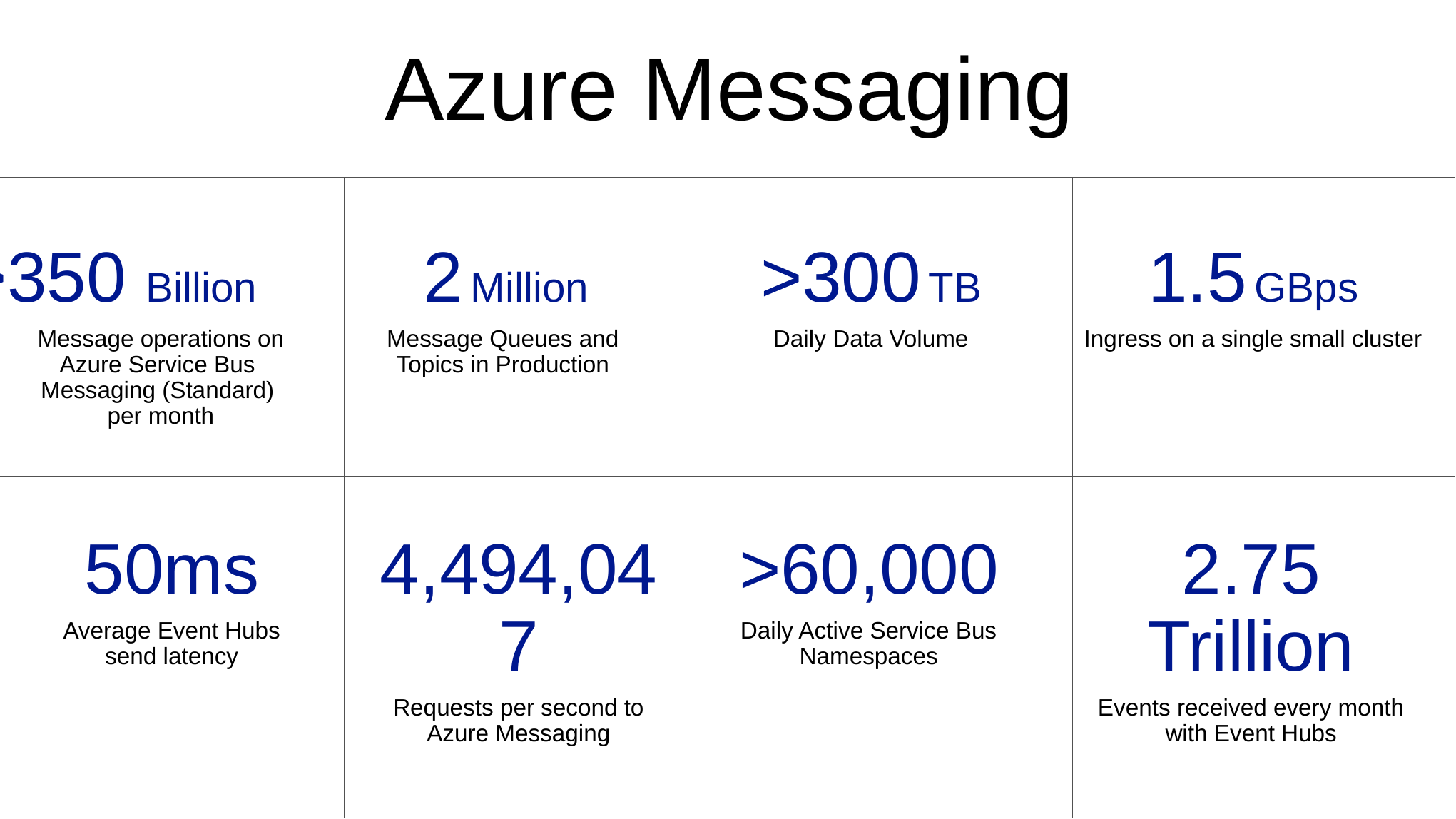

Azure Messaging
2 Million
Message Queues and
Topics in Production
>350 Billion
Message operations on
Azure Service Bus
Messaging (Standard)
per month
>300 TB
Daily Data Volume
1.5 GBps
Ingress on a single small cluster
50ms
Average Event Hubs send latency
>60,000
Daily Active Service Bus Namespaces
2.75 Trillion
Events received every month with Event Hubs
4,494,047
Requests per second to Azure Messaging